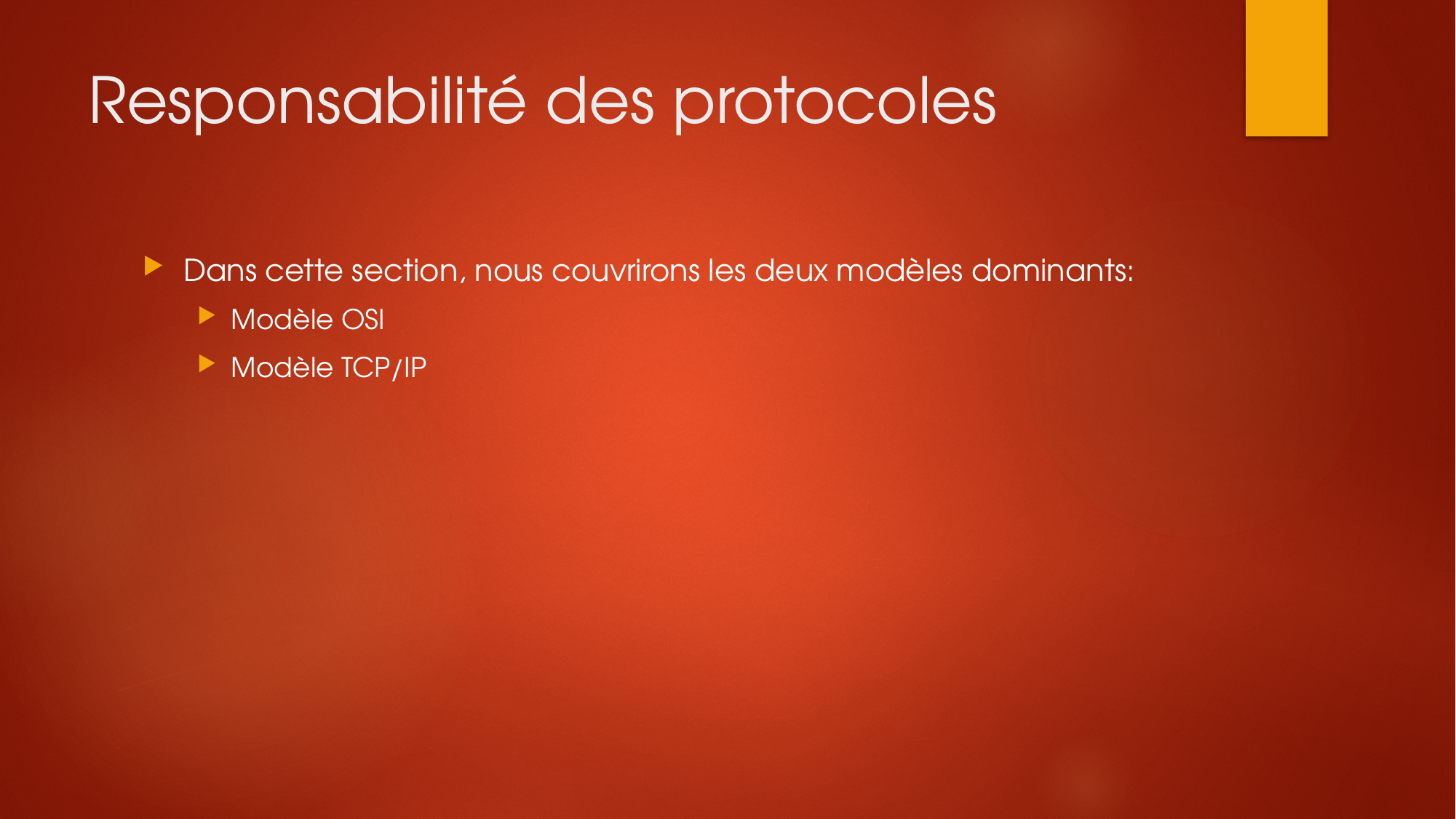

# Responsabilité des protocoles
Dans cette section, nous couvrirons les deux modèles dominants:
Modèle OSI
Modèle TCP/IP